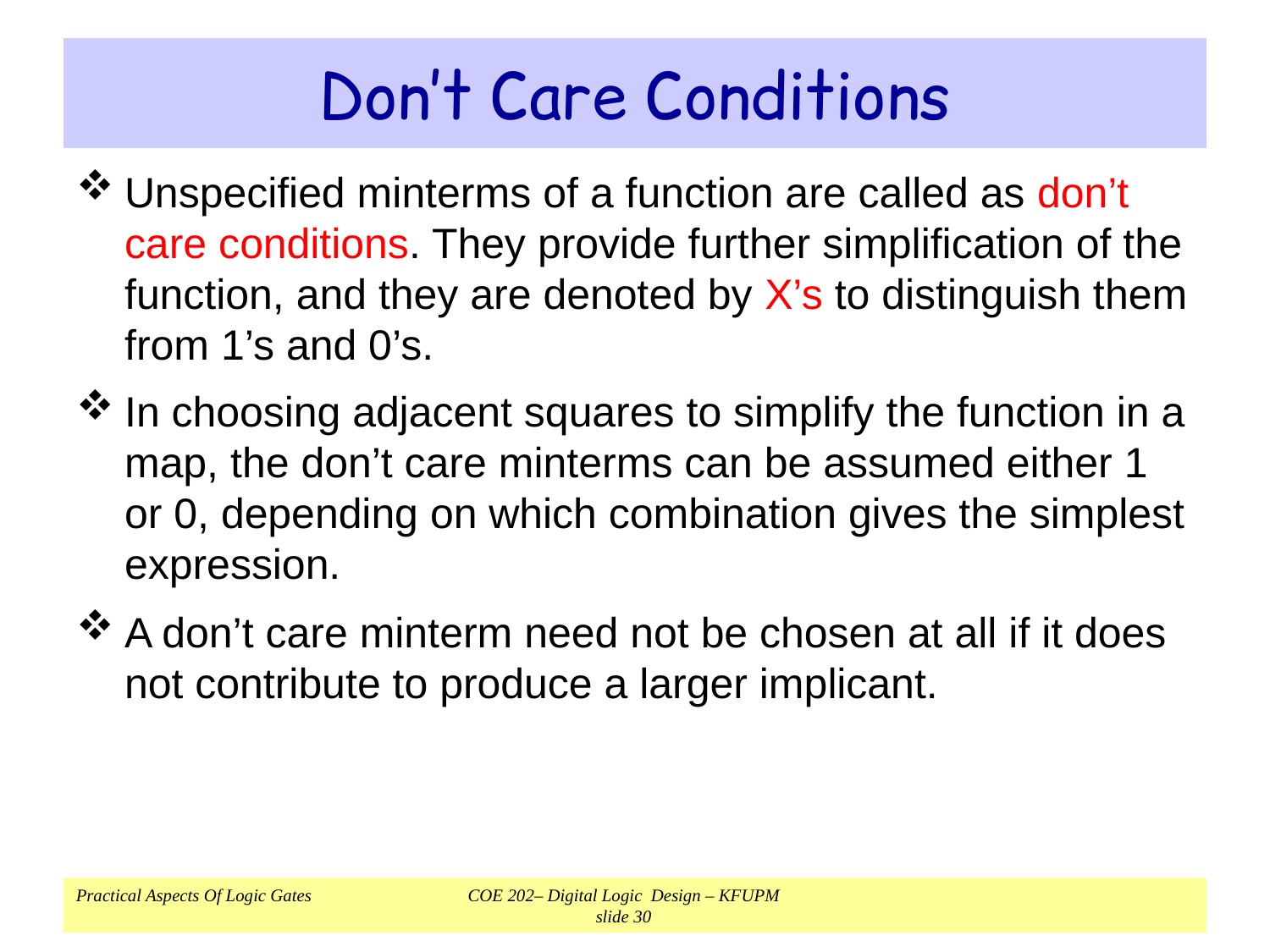

# Don’t Care Conditions
Unspecified minterms of a function are called as don’t care conditions. They provide further simplification of the function, and they are denoted by X’s to distinguish them from 1’s and 0’s.
In choosing adjacent squares to simplify the function in a map, the don’t care minterms can be assumed either 1 or 0, depending on which combination gives the simplest expression.
A don’t care minterm need not be chosen at all if it does not contribute to produce a larger implicant.